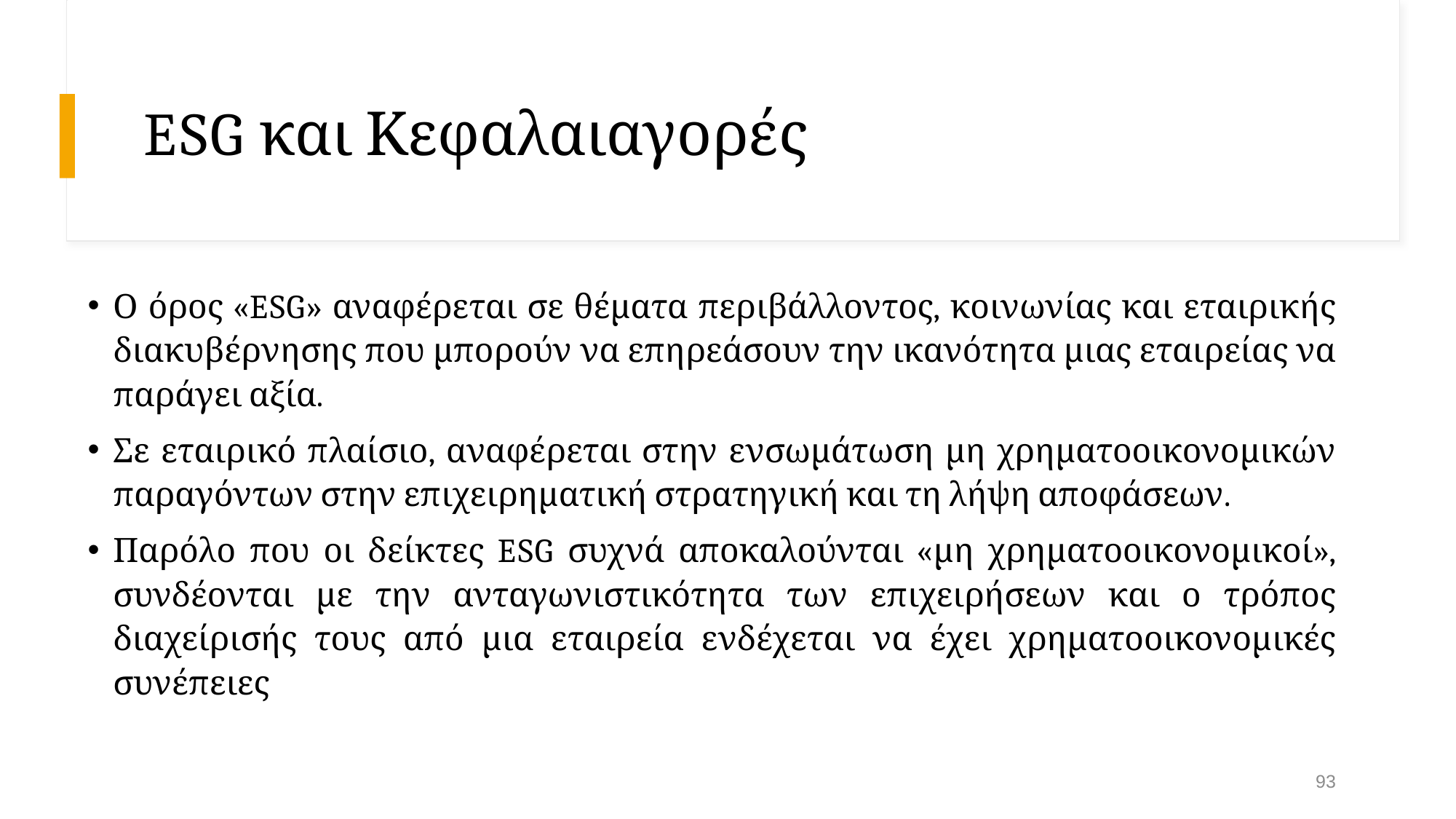

# ESG και Κεφαλαιαγορές
Ο όρος «ESG» αναφέρεται σε θέματα περιβάλλοντος, κοινωνίας και εταιρικής διακυβέρνησης που μπορούν να επηρεάσουν την ικανότητα μιας εταιρείας να παράγει αξία.
Σε εταιρικό πλαίσιο, αναφέρεται στην ενσωμάτωση μη χρηματοοικονομικών παραγόντων στην επιχειρηματική στρατηγική και τη λήψη αποφάσεων.
Παρόλο που οι δείκτες ESG συχνά αποκαλούνται «μη χρηματοοικονομικοί», συνδέονται με την ανταγωνιστικότητα των επιχειρήσεων και ο τρόπος διαχείρισής τους από μια εταιρεία ενδέχεται να έχει χρηματοοικονομικές συνέπειες
93